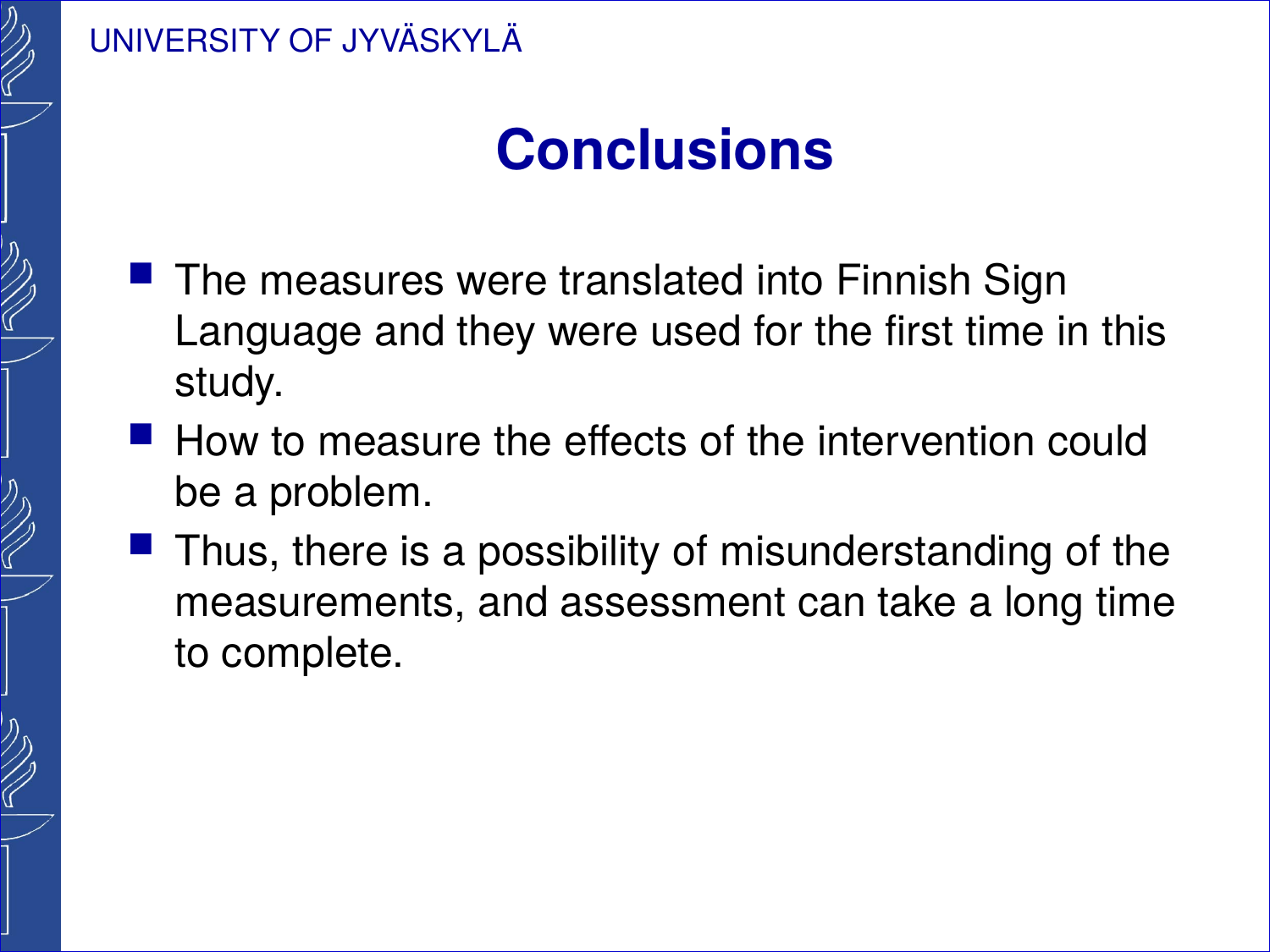

# Conclusions
The measures were translated into Finnish Sign Language and they were used for the first time in this study.
How to measure the effects of the intervention could be a problem.
Thus, there is a possibility of misunderstanding of the measurements, and assessment can take a long time to complete.